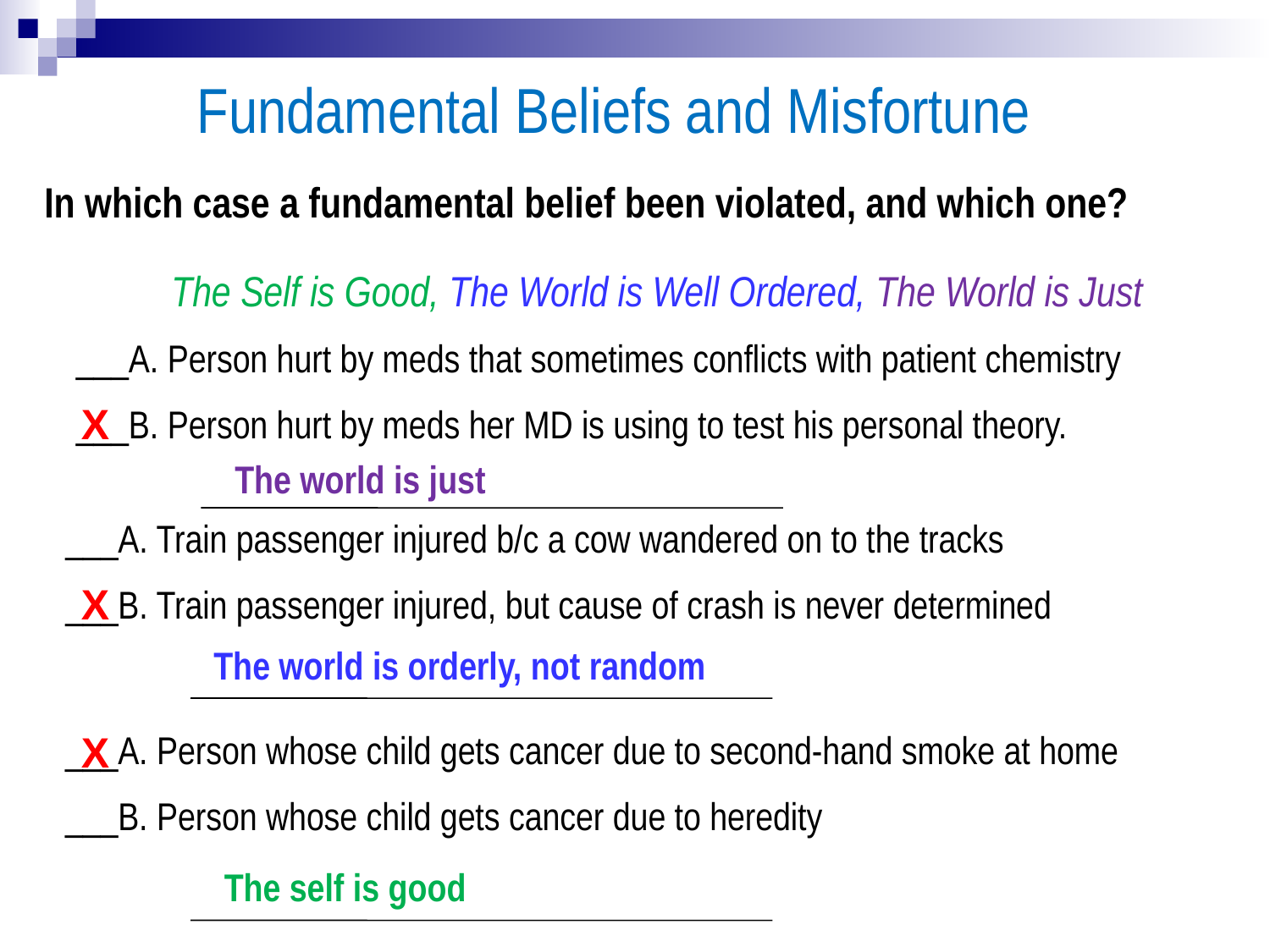

Fundamental Beliefs and Misfortune
In which case a fundamental belief been violated, and which one?
									The Self is Good, The World is Well Ordered, The World is Just
___A. Person hurt by meds that sometimes conflicts with patient chemistry
___B. Person hurt by meds her MD is using to test his personal theory.
X
The world is just
___A. Train passenger injured b/c a cow wandered on to the tracks
___B. Train passenger injured, but cause of crash is never determined

X
The world is orderly, not random

___A. Person whose child gets cancer due to second-hand smoke at home
___B. Person whose child gets cancer due to heredity
X
The self is good